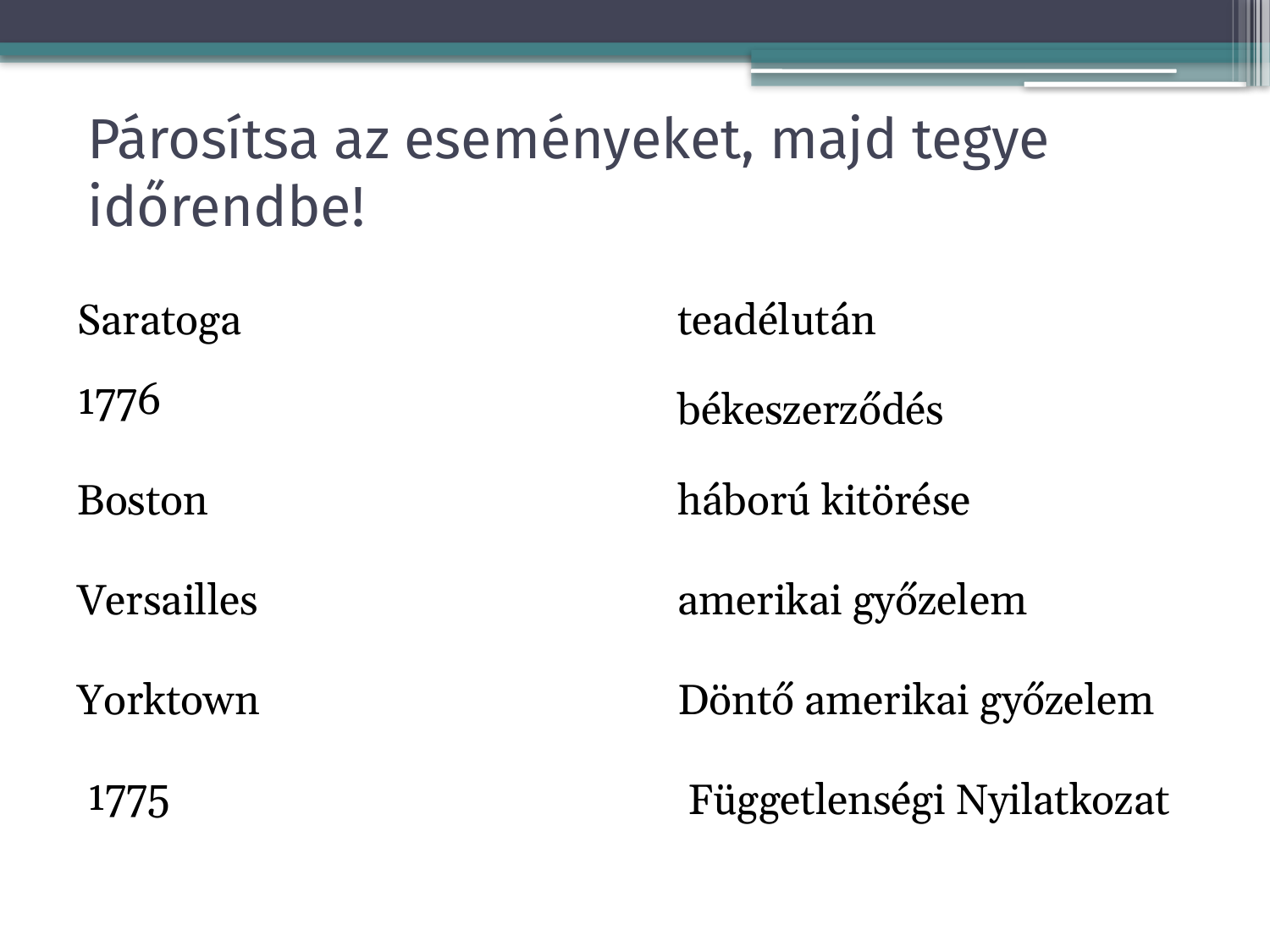

# Párosítsa az eseményeket, majd tegye időrendbe!
Saratoga
teadélután
1776
békeszerződés
Boston
háború kitörése
Versailles
amerikai győzelem
Yorktown
Döntő amerikai győzelem
1775
Függetlenségi Nyilatkozat